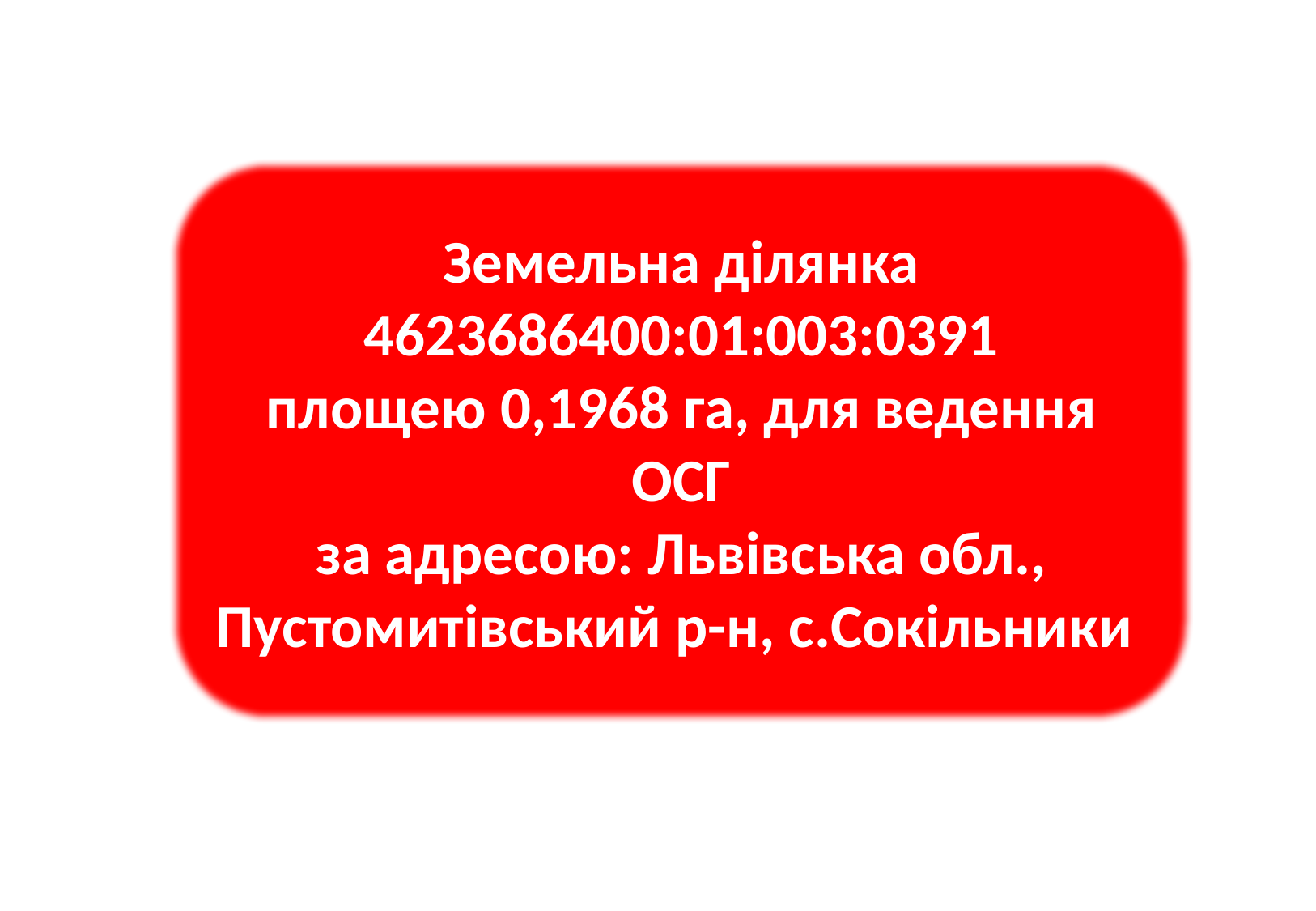

Земельна ділянка
4623686400:01:003:0391
площею 0,1968 га, для ведення ОСГ
за адресою: Львівська обл., Пустомитівський р-н, с.Сокільники